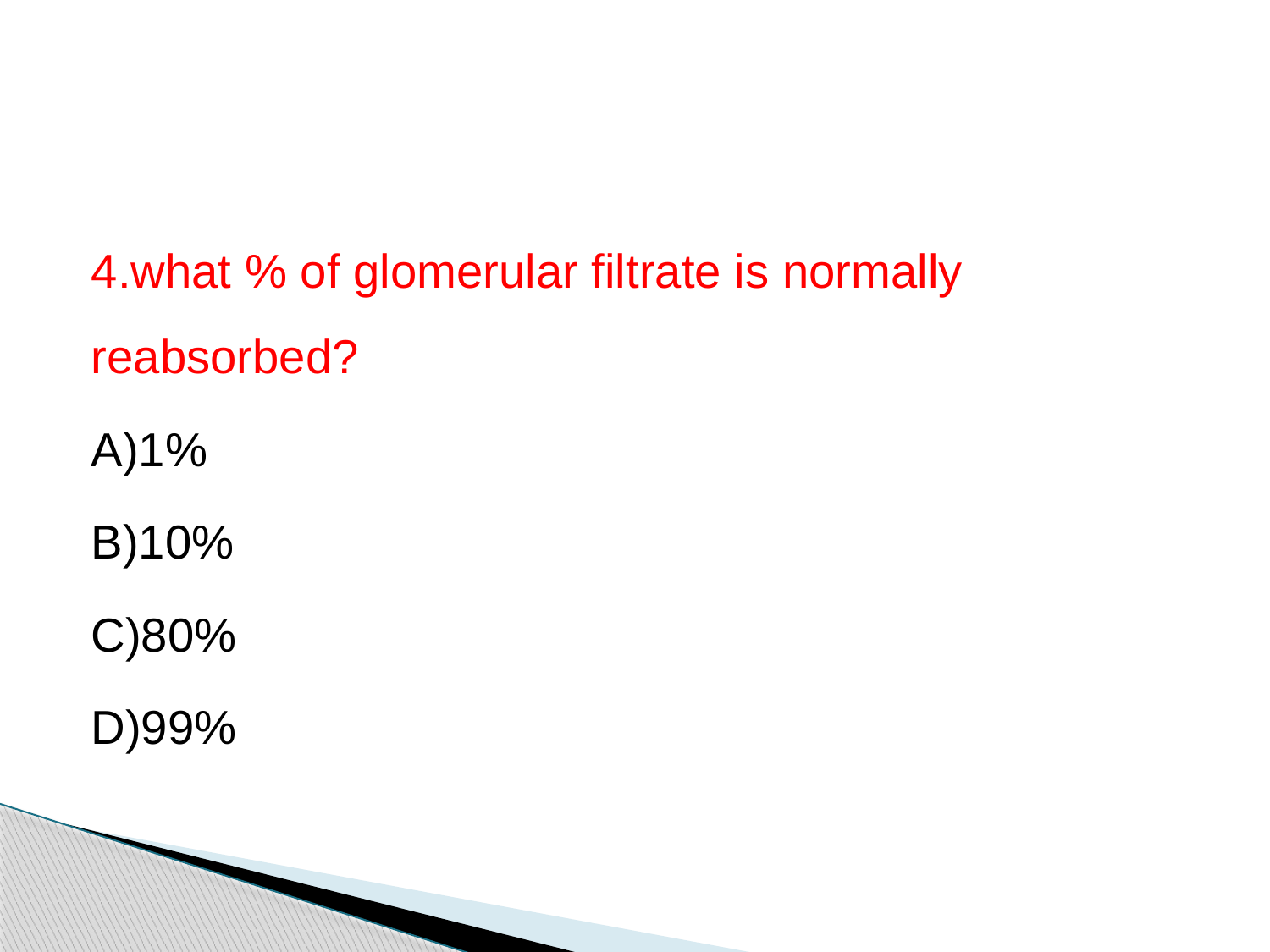

#
4.what % of glomerular filtrate is normally reabsorbed?
A)1%
B)10%
C)80%
D)99%